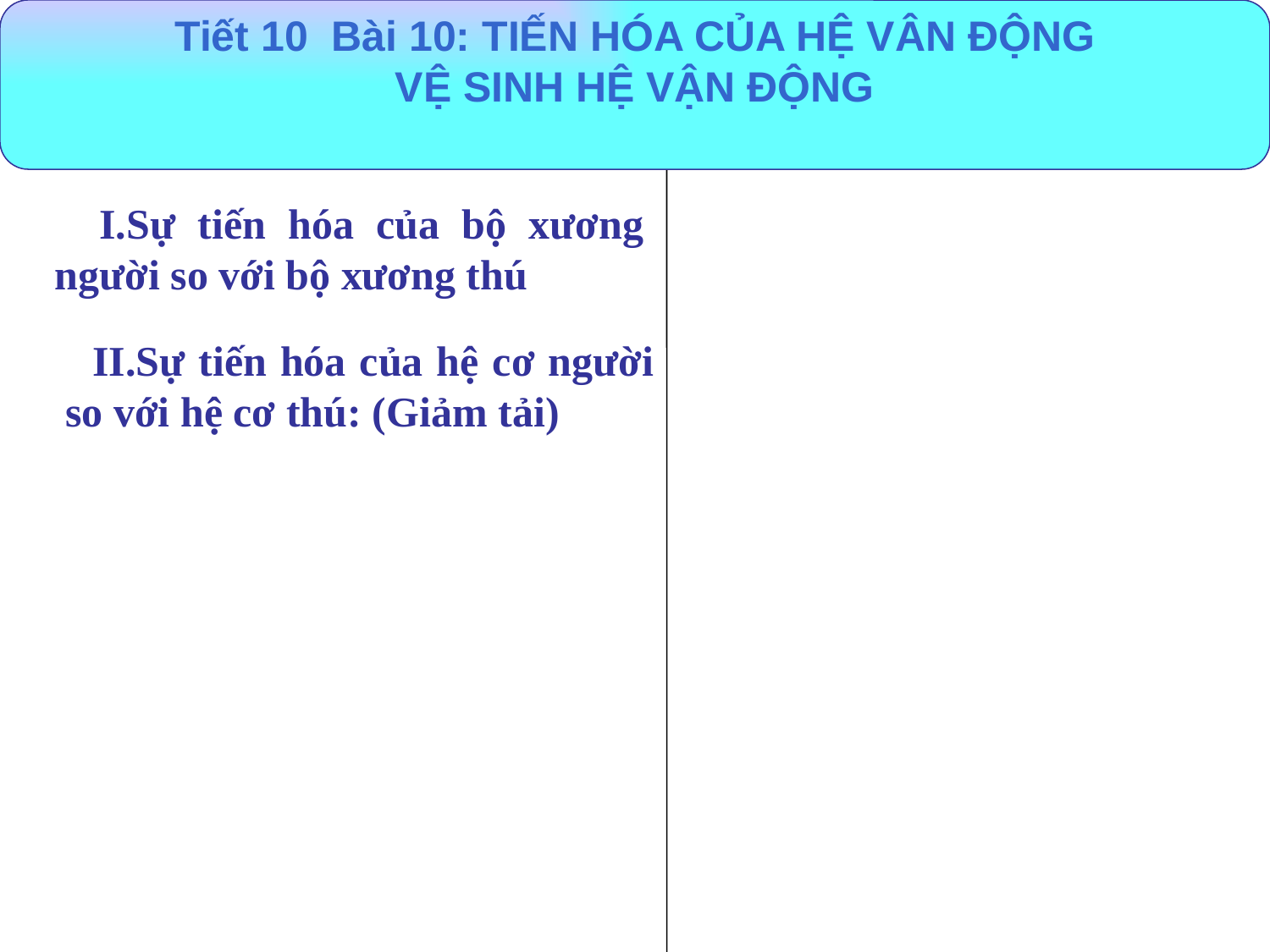

Tiết 10  Bài 10: TIẾN HÓA CỦA HỆ VÂN ĐỘNG
VỆ SINH HỆ VẬN ĐỘNG

  I.Sự tiến hóa của bộ xương người so với bộ xương thú
  II.Sự tiến hóa của hệ cơ người so với hệ cơ thú: (Giảm tải)